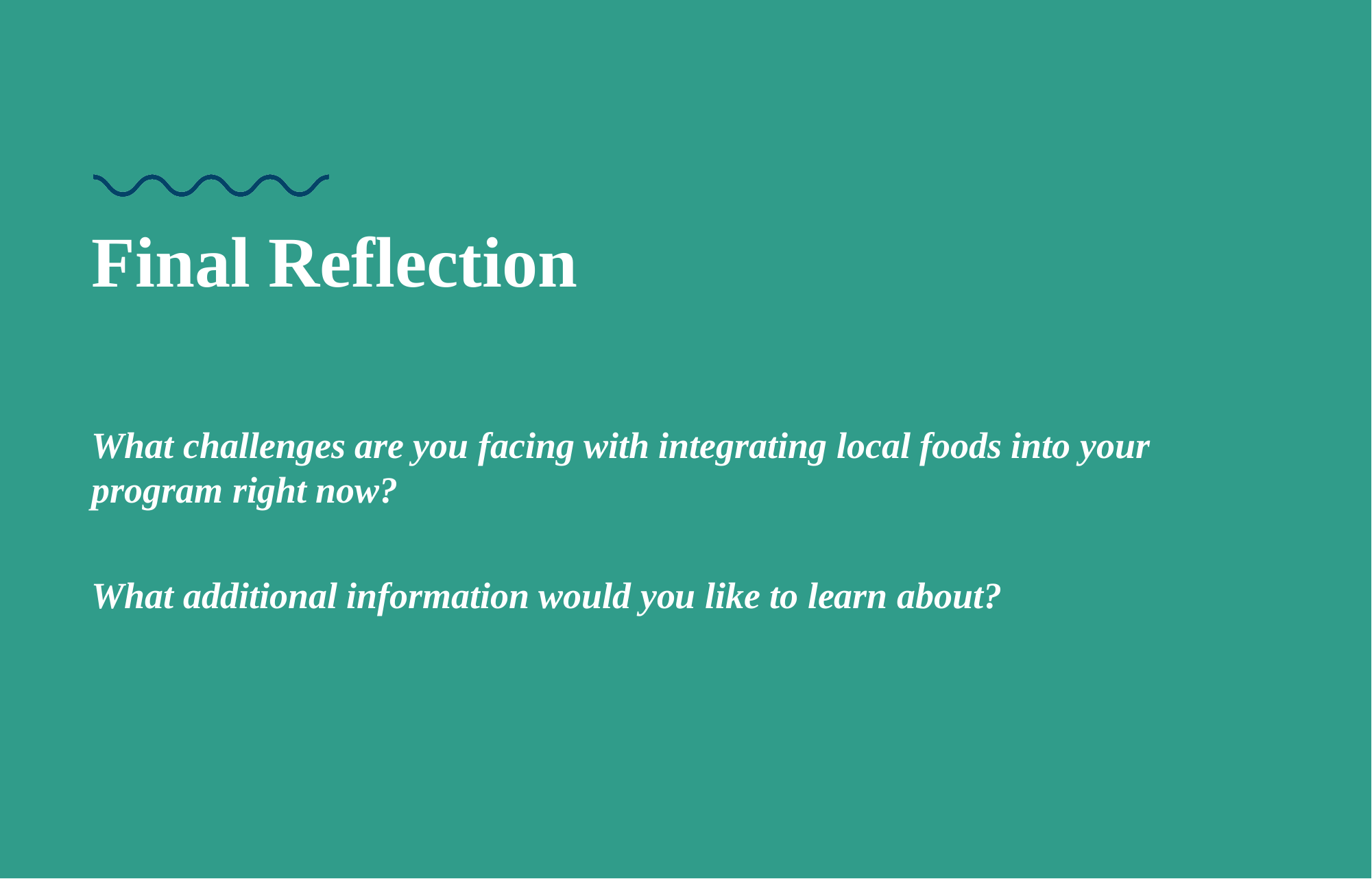

# Final Reflection
What challenges are you facing with integrating local foods into your program right now?

What additional information would you like to learn about?​